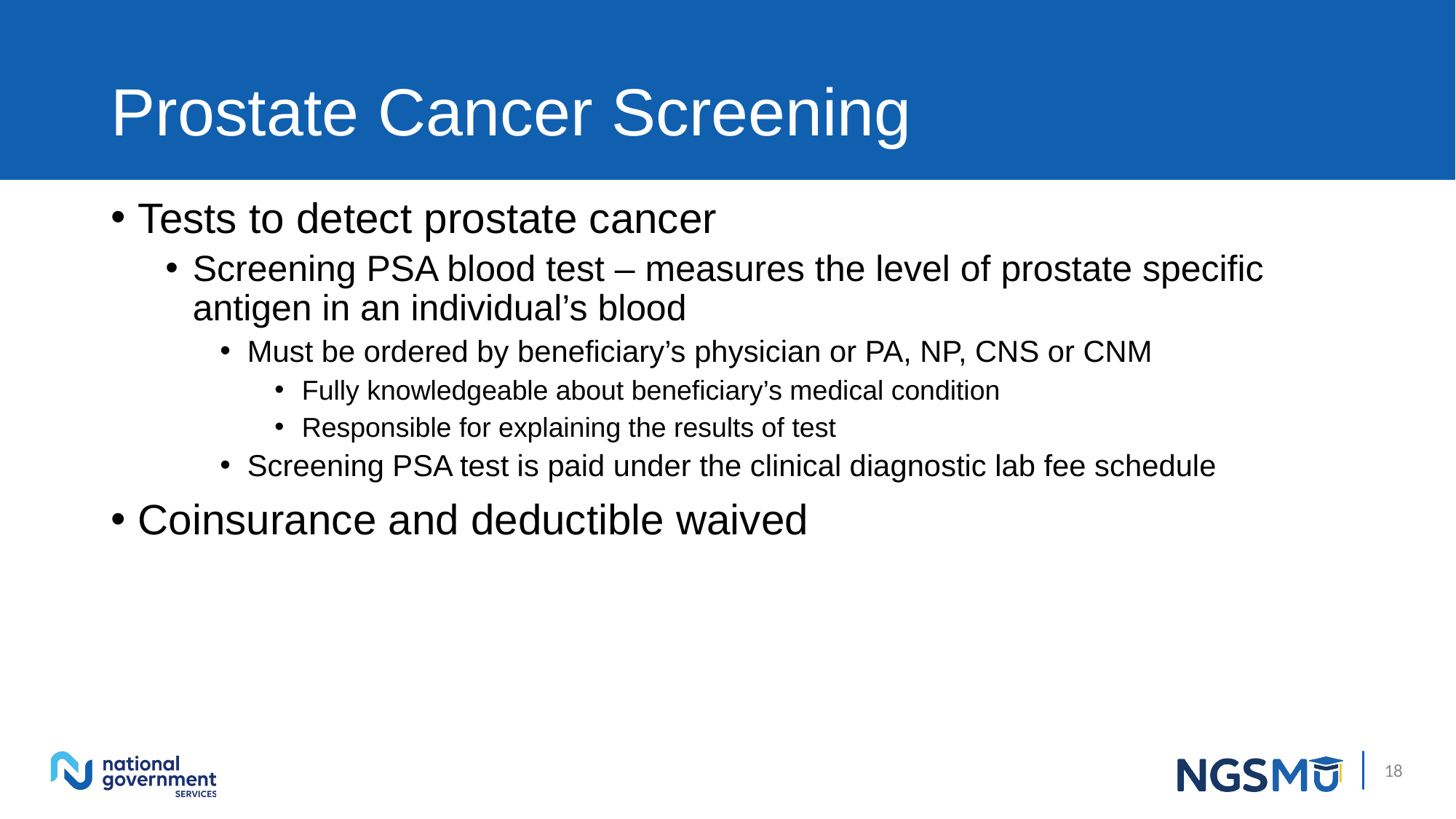

# Prostate Cancer Screening 1
Tests to detect prostate cancer
Screening PSA blood test – measures the level of prostate specific antigen in an individual’s blood
Must be ordered by beneficiary’s physician or PA, NP, CNS or CNM
Fully knowledgeable about beneficiary’s medical condition
Responsible for explaining the results of test
Screening PSA test is paid under the clinical diagnostic lab fee schedule
Coinsurance and deductible waived

18